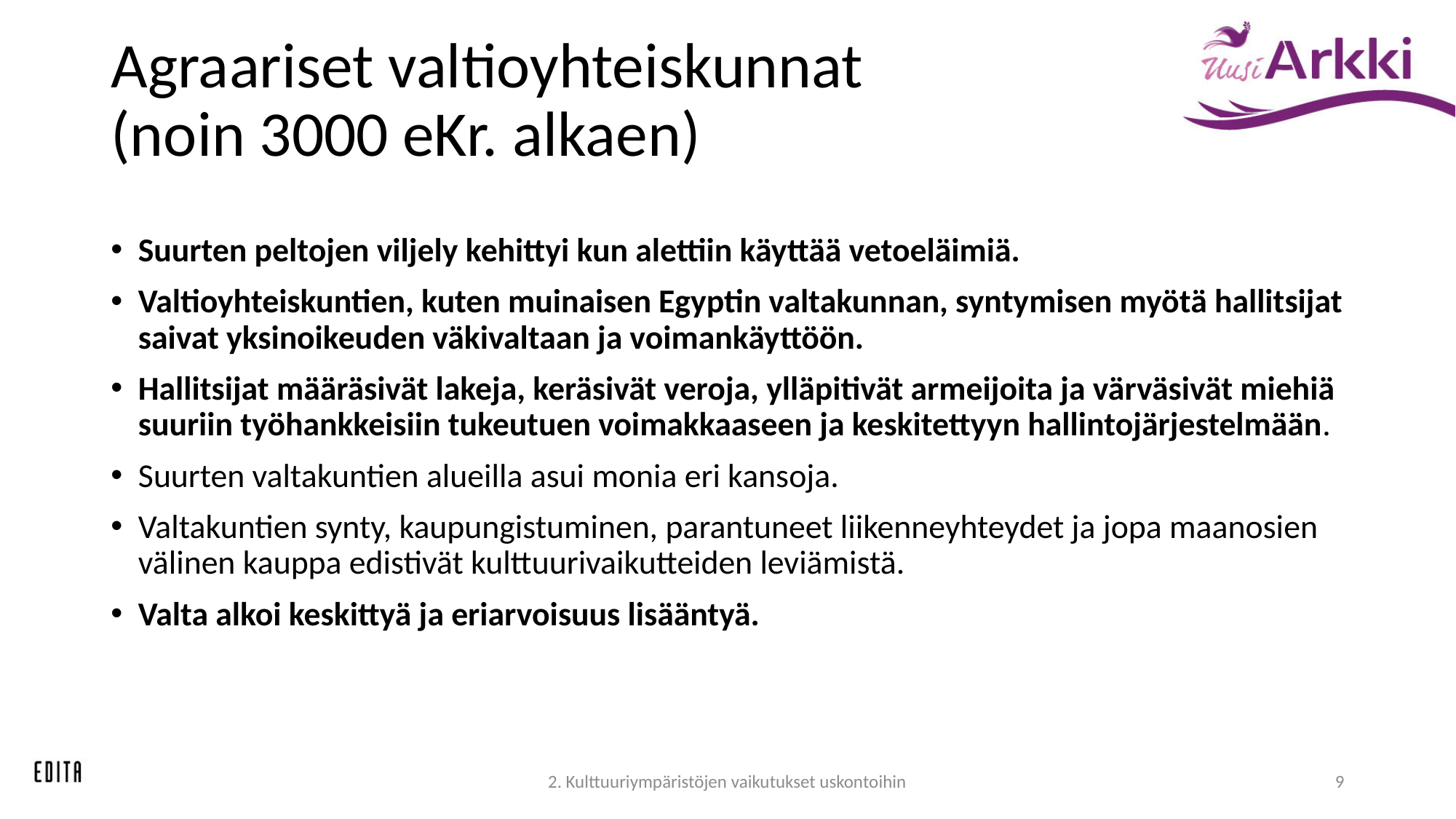

# Agraariset valtioyhteiskunnat (noin 3000 eKr. alkaen)
Suurten peltojen viljely kehittyi kun alettiin käyttää vetoeläimiä.
Valtioyhteiskuntien, kuten muinaisen Egyptin valtakunnan, syntymisen myötä hallitsijat saivat yksinoikeuden väkivaltaan ja voimankäyttöön.
Hallitsijat määräsivät lakeja, keräsivät veroja, ylläpitivät armeijoita ja värväsivät miehiä suuriin työhankkeisiin tukeutuen voimakkaaseen ja keskitettyyn hallintojärjestelmään.
Suurten valtakuntien alueilla asui monia eri kansoja.
Valtakuntien synty, kaupungistuminen, parantuneet liikenneyhteydet ja jopa maanosien välinen kauppa edistivät kulttuurivaikutteiden leviämistä.
Valta alkoi keskittyä ja eriarvoisuus lisääntyä.
2. Kulttuuriympäristöjen vaikutukset uskontoihin
9